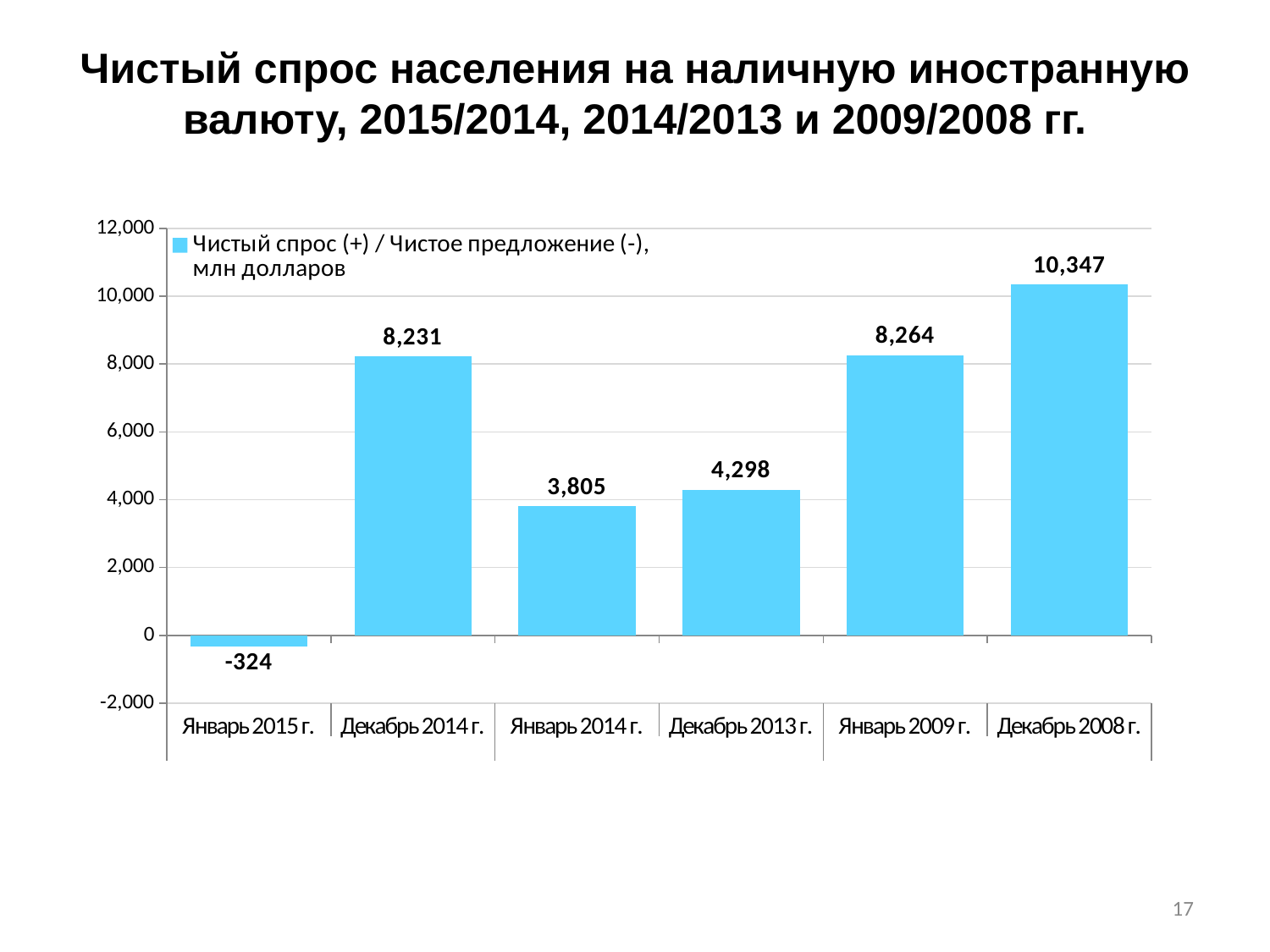

# Чистый спрос населения на наличную иностранную валюту, 2015/2014, 2014/2013 и 2009/2008 гг.

### Chart

| Category | Чистый спрос (+) / Чистое предложение (-), млн долларов |
|---|---|
| Январь 2015 г. | -324.0 |
| Декабрь 2014 г. | 8231.0 |
| Январь 2014 г. | 3805.0 |
| Декабрь 2013 г. | 4298.0 |
| Январь 2009 г. | 8264.0 |
| Декабрь 2008 г. | 10347.0 |
17